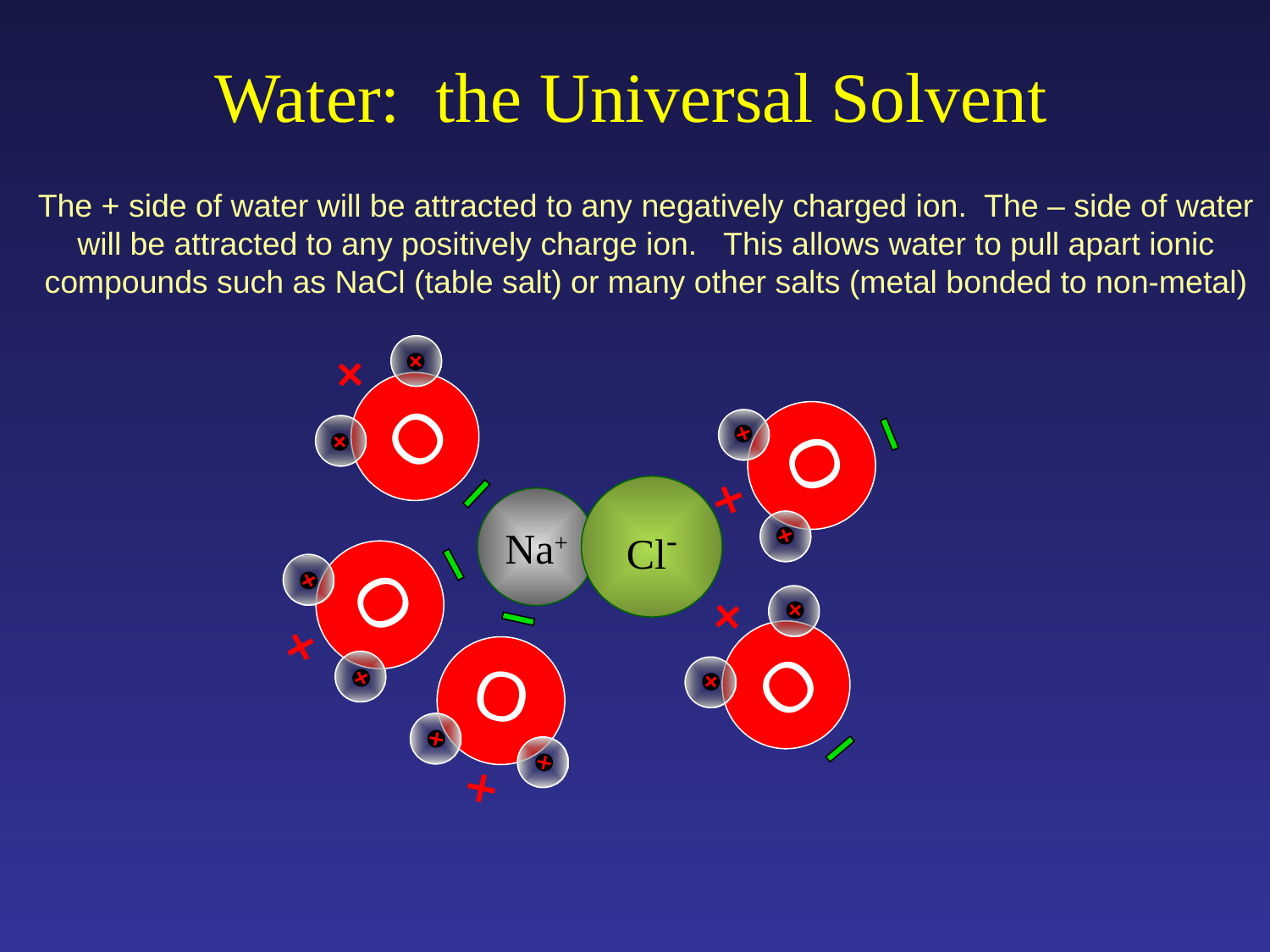

# Water:  the Universal Solvent
The + side of water will be attracted to any negatively charged ion.  The – side of water will be attracted to any positively charge ion.   This allows water to pull apart ionic compounds such as NaCl (table salt) or many other salts (metal bonded to non-metal)

O

O

Cl-
Na+

O

O

O